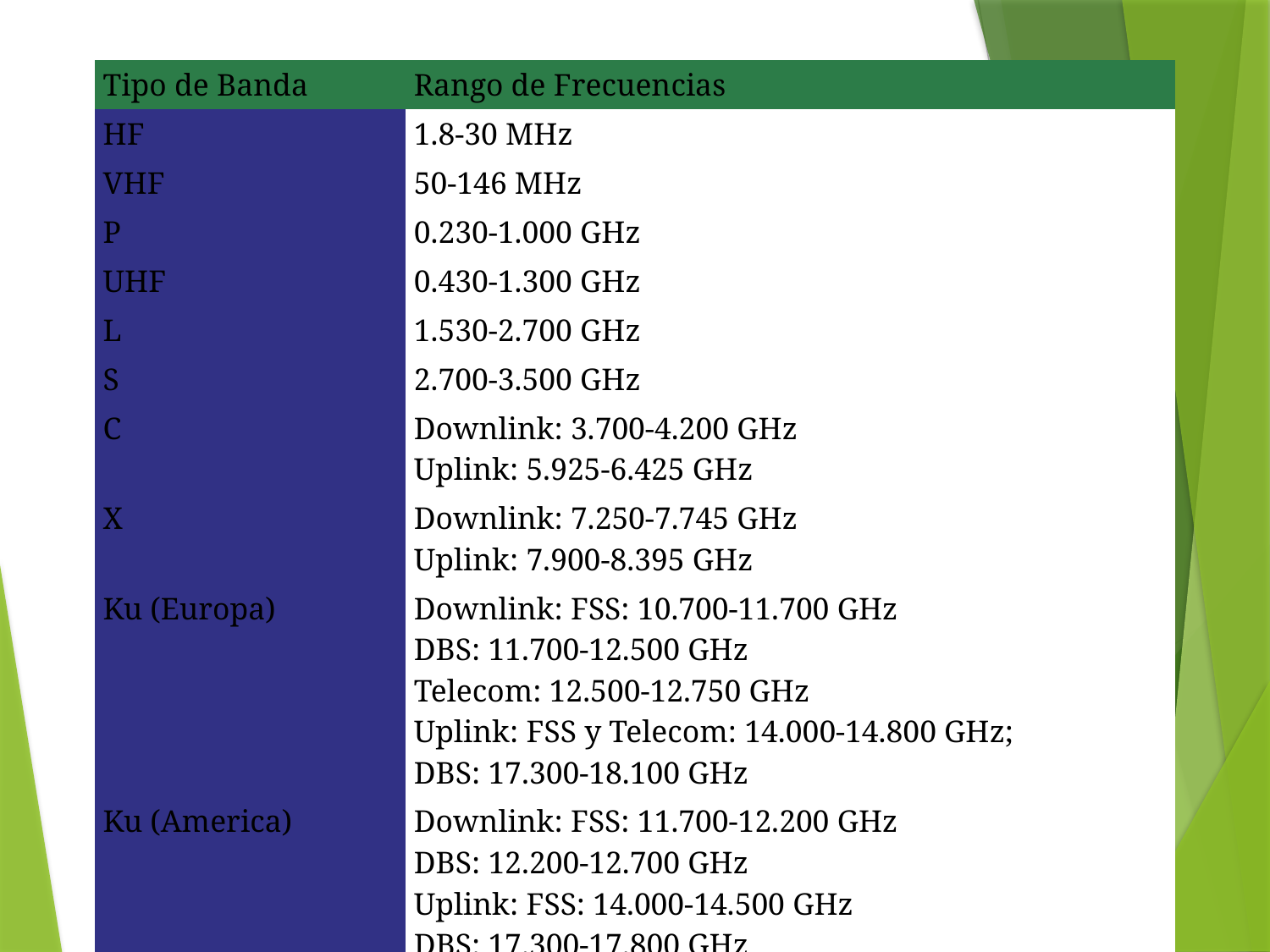

| Tipo de Banda | Rango de Frecuencias |
| --- | --- |
| HF | 1.8-30 MHz |
| VHF | 50-146 MHz |
| P | 0.230-1.000 GHz |
| UHF | 0.430-1.300 GHz |
| L | 1.530-2.700 GHz |
| S | 2.700-3.500 GHz |
| C | Downlink: 3.700-4.200 GHz Uplink: 5.925-6.425 GHz |
| X | Downlink: 7.250-7.745 GHz Uplink: 7.900-8.395 GHz |
| Ku (Europa) | Downlink: FSS: 10.700-11.700 GHz DBS: 11.700-12.500 GHz Telecom: 12.500-12.750 GHz Uplink: FSS y Telecom: 14.000-14.800 GHz; DBS: 17.300-18.100 GHz |
| Ku (America) | Downlink: FSS: 11.700-12.200 GHz DBS: 12.200-12.700 GHz Uplink: FSS: 14.000-14.500 GHz DBS: 17.300-17.800 GHz |
| Ka | Entre 18 y 31 GHz |